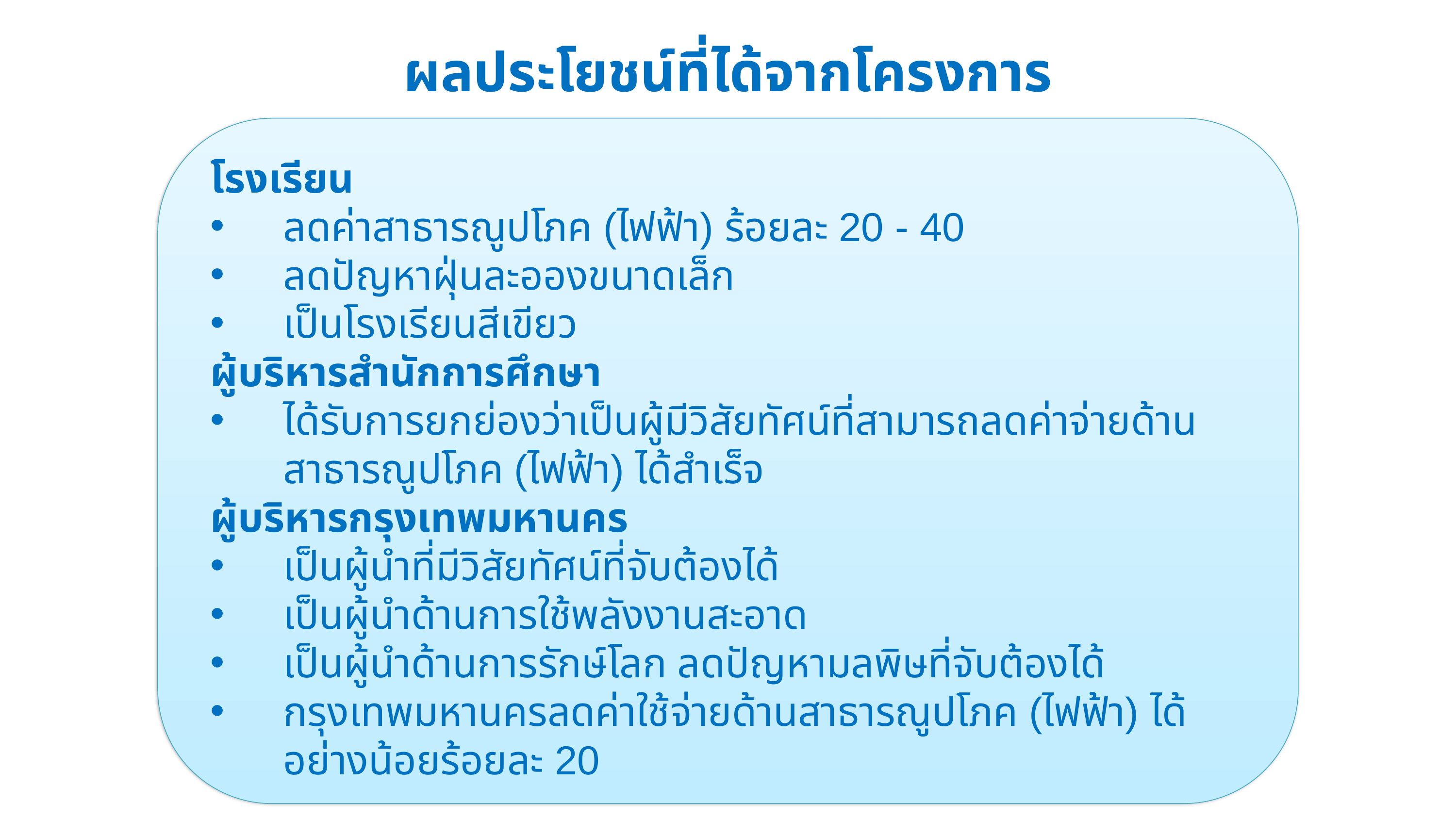

ผลประโยชน์ที่ได้จากโครงการ

โรงเรียน
ลดค่าสาธารณูปโภค (ไฟฟ้า) ร้อยละ 20 - 40
ลดปัญหาฝุ่นละอองขนาดเล็ก
เป็นโรงเรียนสีเขียว
ผู้บริหารสำนักการศึกษา
ได้รับการยกย่องว่าเป็นผู้มีวิสัยทัศน์ที่สามารถลดค่าจ่ายด้านสาธารณูปโภค (ไฟฟ้า) ได้สำเร็จ
ผู้บริหารกรุงเทพมหานคร
เป็นผู้นำที่มีวิสัยทัศน์ที่จับต้องได้
เป็นผู้นำด้านการใช้พลังงานสะอาด
เป็นผู้นำด้านการรักษ์โลก ลดปัญหามลพิษที่จับต้องได้
กรุงเทพมหานครลดค่าใช้จ่ายด้านสาธารณูปโภค (ไฟฟ้า) ได้อย่างน้อยร้อยละ 20